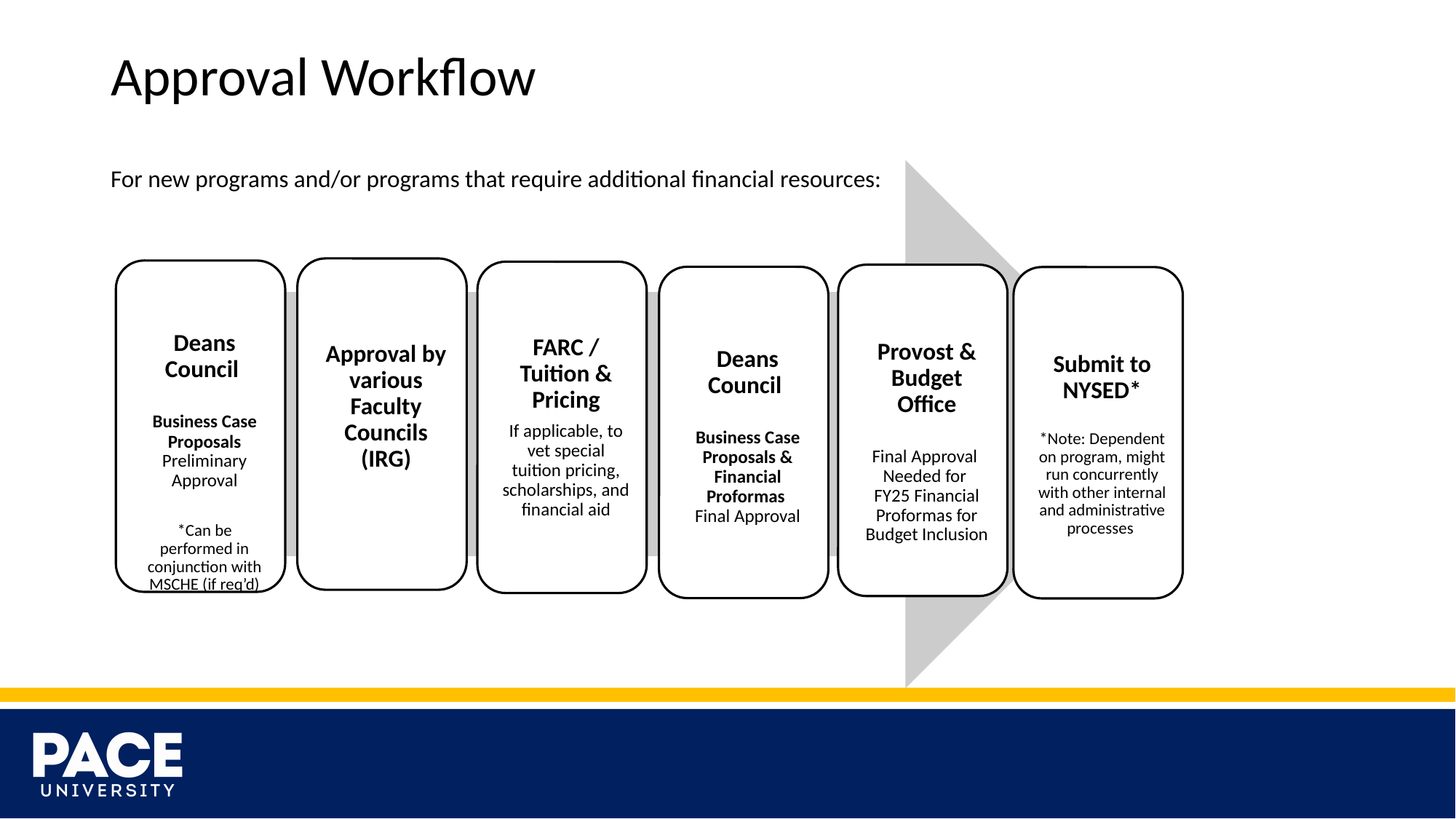

Approval Workflow
For new programs and/or programs that require additional financial resources:

Deans Council
Business Case Proposals Preliminary Approval

*Can be performed in conjunction with MSCHE (if req’d)
Approval by various Faculty Councils (IRG)

Submit to NYSED*

*Note: Dependent on program, might run concurrently with other internal and administrative processes

FARC / Tuition & Pricing
If applicable, to vet special tuition pricing, scholarships, and financial aid

Deans Council
Business Case Proposals & Financial Proformas
Final Approval

Provost & Budget Office
Final Approval
Needed for
FY25 Financial Proformas for Budget Inclusion